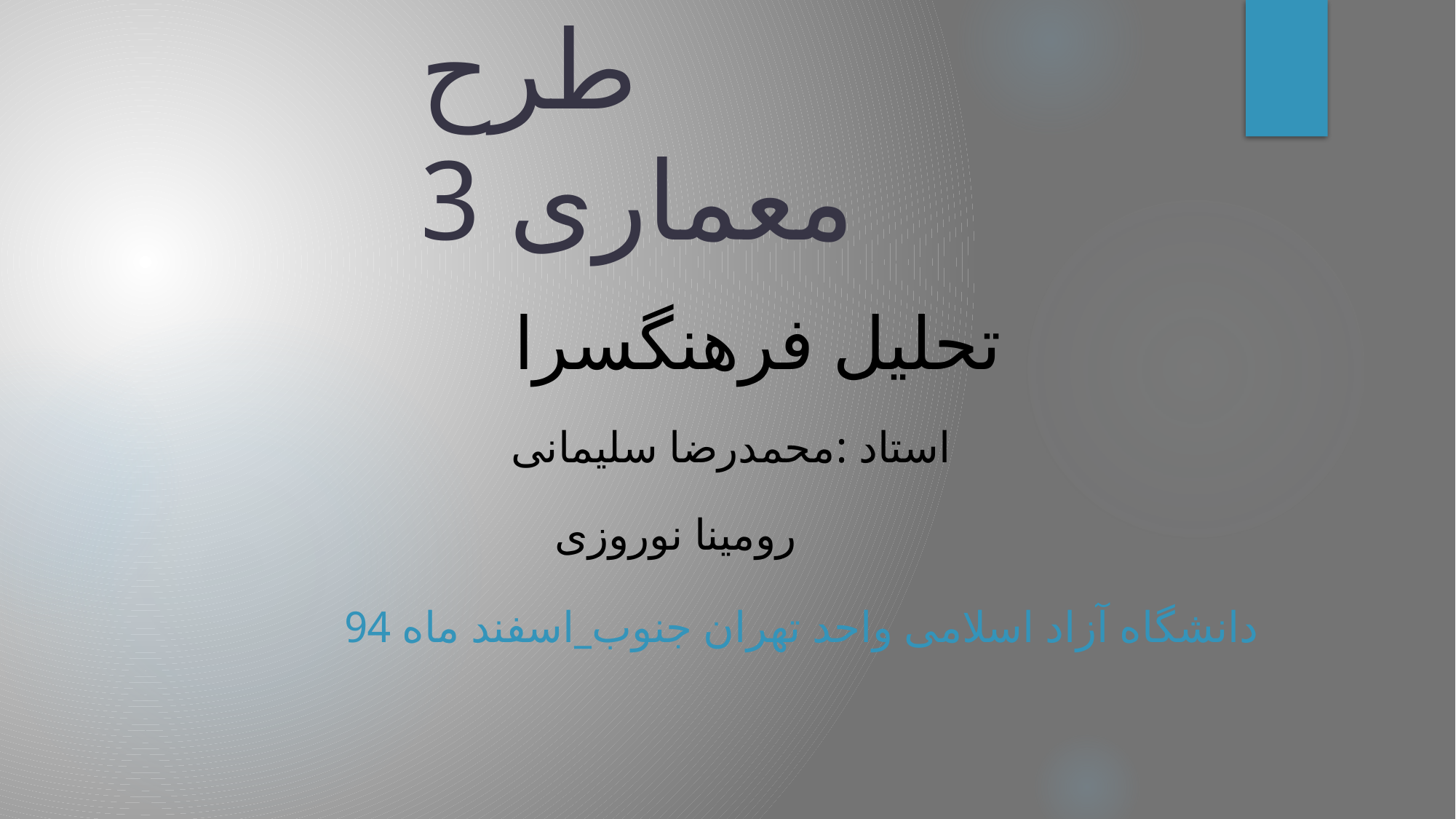

# طرح معماری 3
تحلیل فرهنگسرا
استاد :محمدرضا سلیمانی
رومینا نوروزی
دانشگاه آزاد اسلامی واحد تهران جنوب_اسفند ماه 94